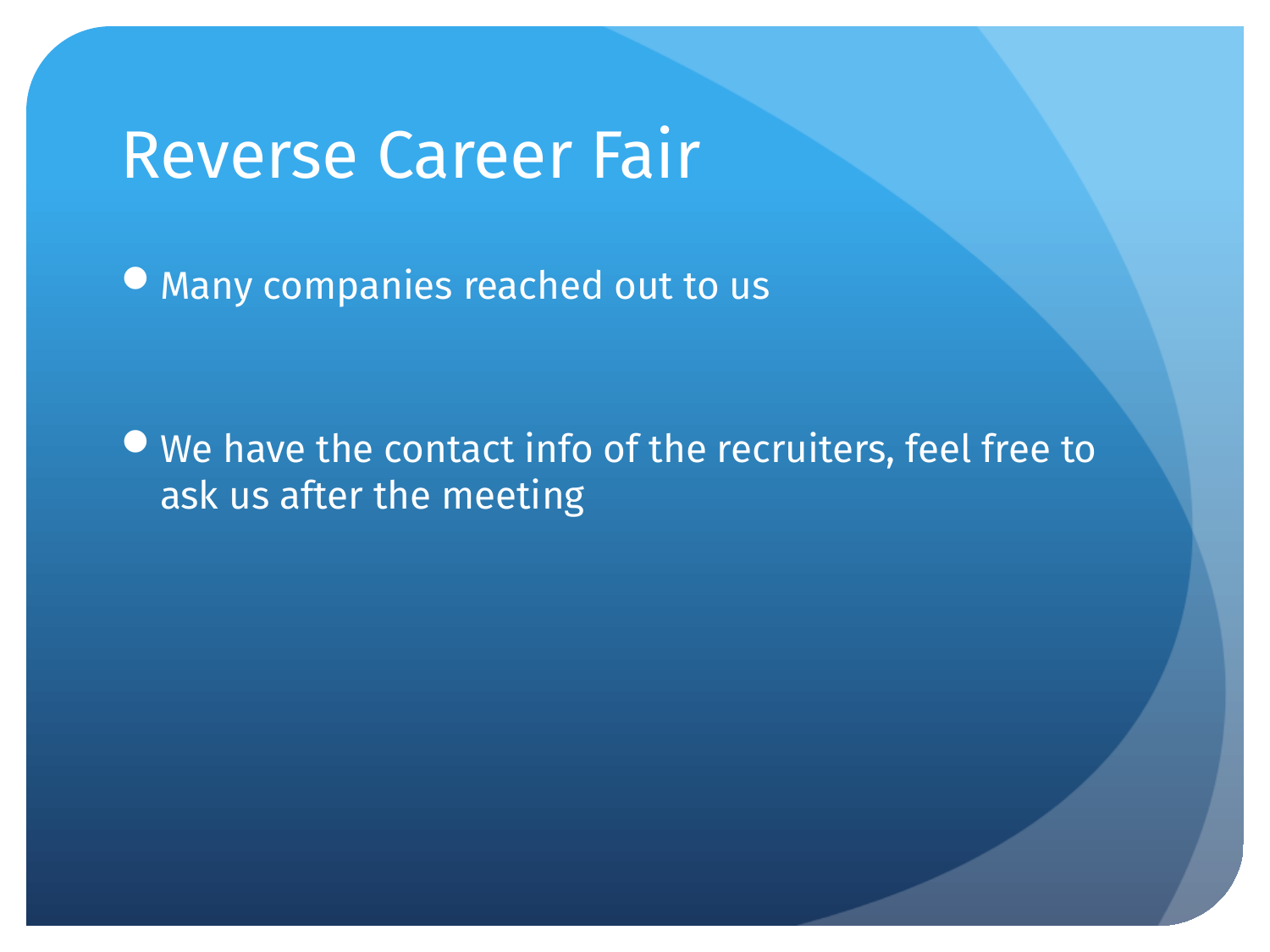

# Reverse Career Fair
Many companies reached out to us

We have the contact info of the recruiters, feel free to ask us after the meeting